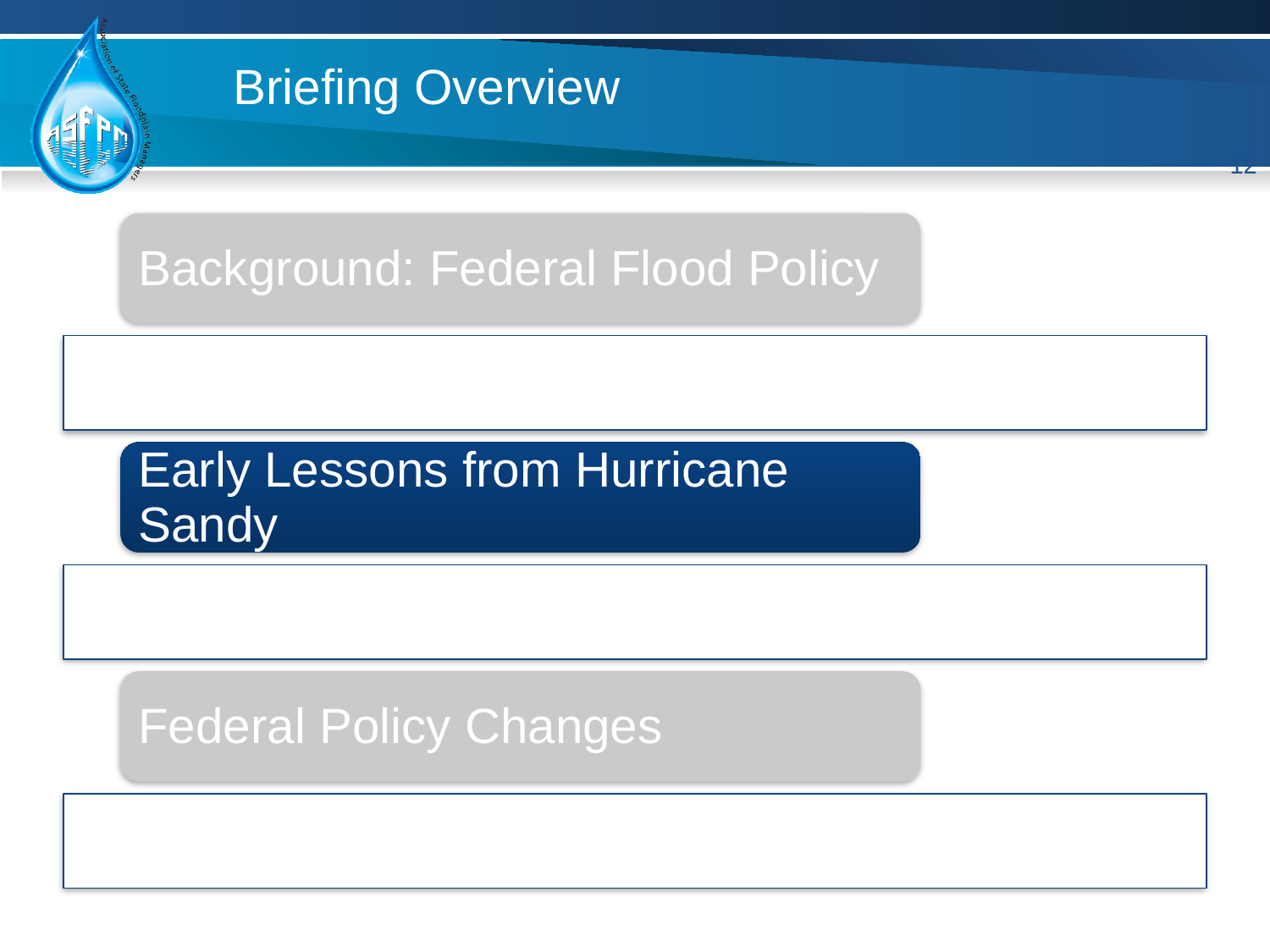

Briefing Overview
12
Background: Federal Flood Policy
Federal Policy Changes
Early Lessons from Hurricane Sandy